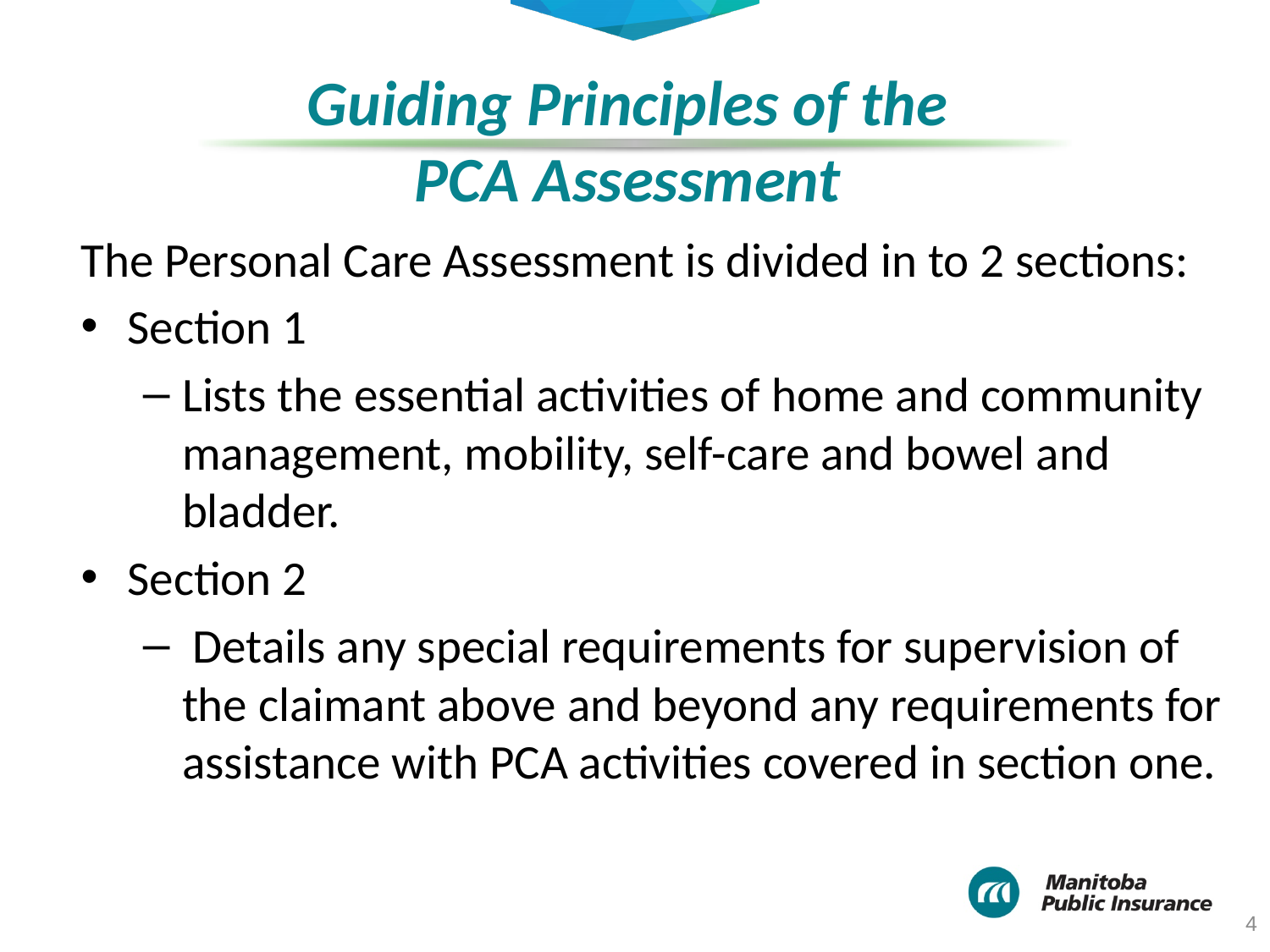

# Guiding Principles of the PCA Assessment
The Personal Care Assessment is divided in to 2 sections:
Section 1
Lists the essential activities of home and community management, mobility, self-care and bowel and bladder.
Section 2
 Details any special requirements for supervision of the claimant above and beyond any requirements for assistance with PCA activities covered in section one.
4